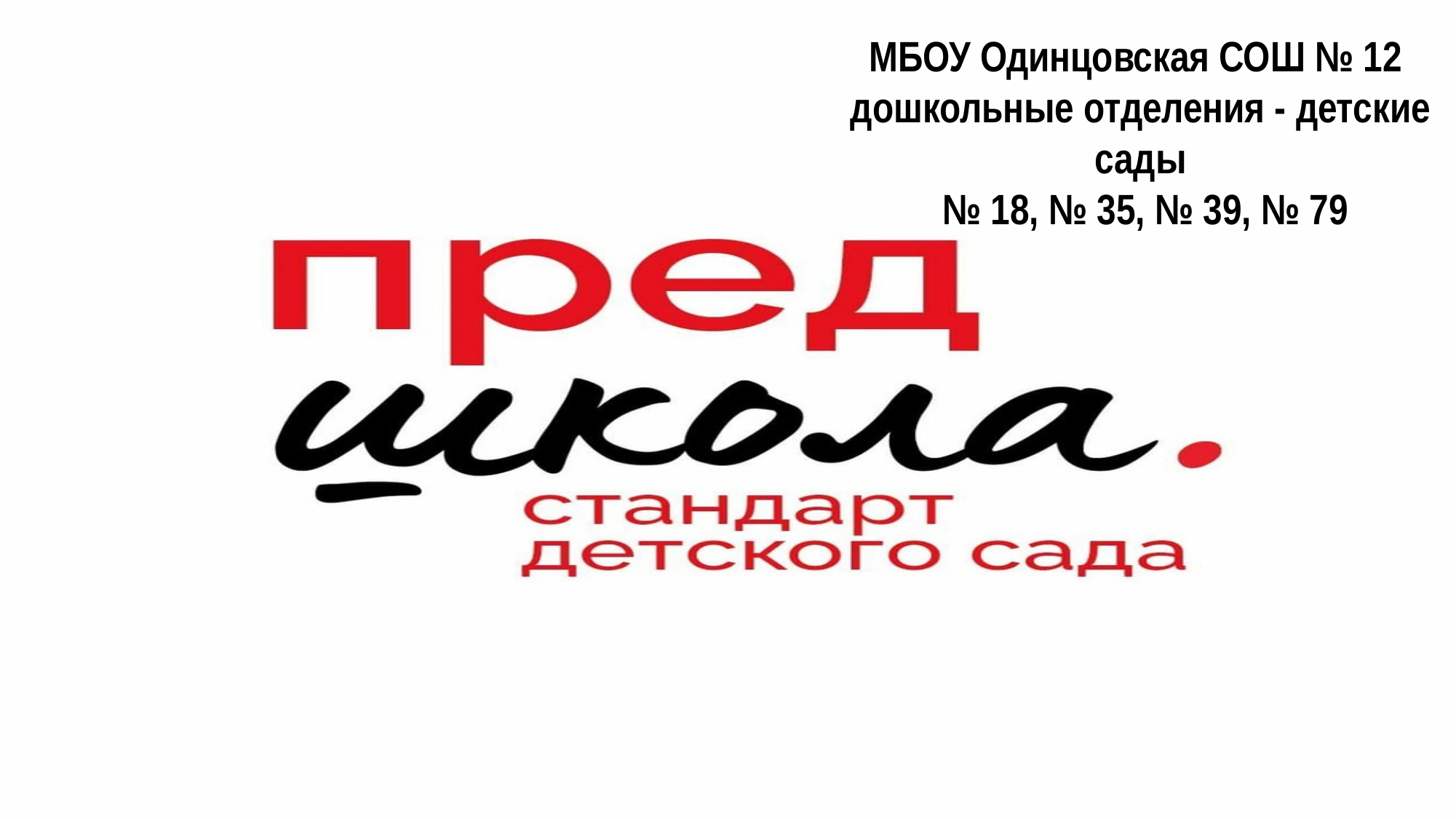

МБОУ Одинцовская СОШ № 12
дошкольные отделения - детские сады
 № 18, № 35, № 39, № 79